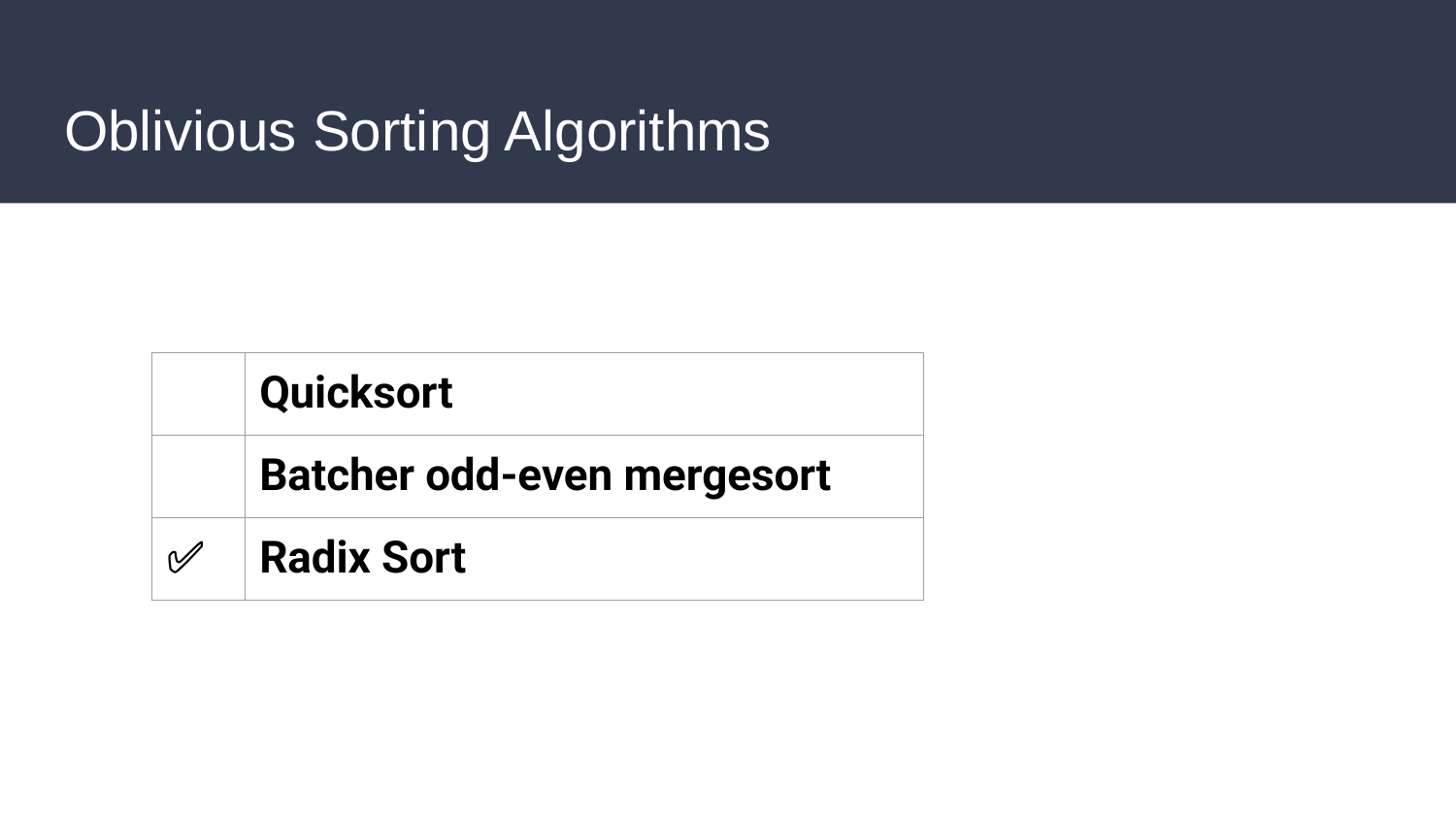

# Oblivious Sorting Algorithms
|  | Quicksort |
| --- | --- |
|  | Batcher odd-even mergesort |
| ✅ | Radix Sort |